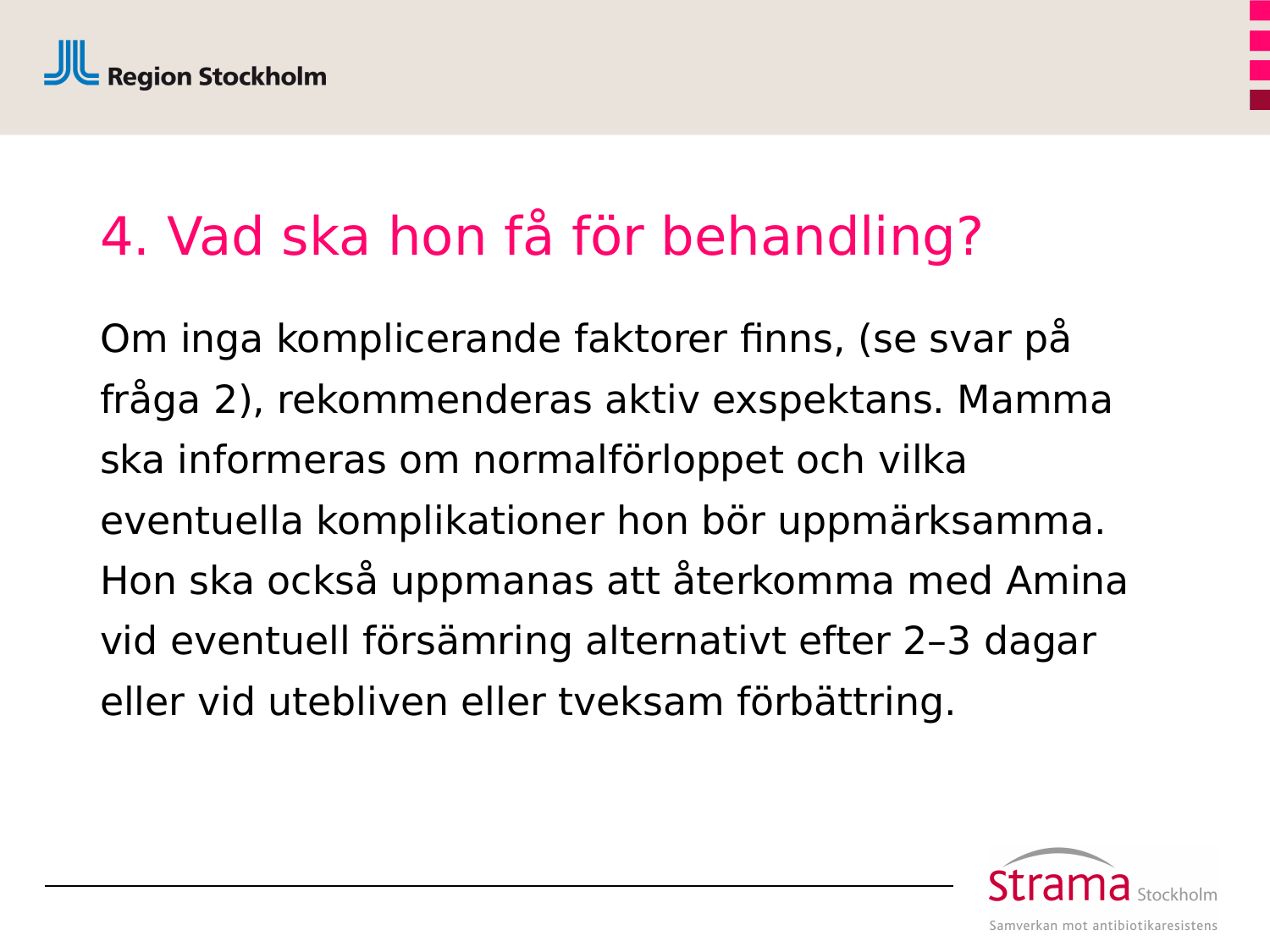

# 4. Vad ska hon få för behandling?
Om inga komplicerande faktorer finns, (se svar på fråga 2), rekommenderas aktiv exspektans. Mamma ska informeras om normalförloppet och vilka eventuella komplikationer hon bör uppmärksamma. Hon ska också uppmanas att återkomma med Amina vid eventuell försämring alternativt efter 2–3 dagar eller vid utebliven eller tveksam förbättring.